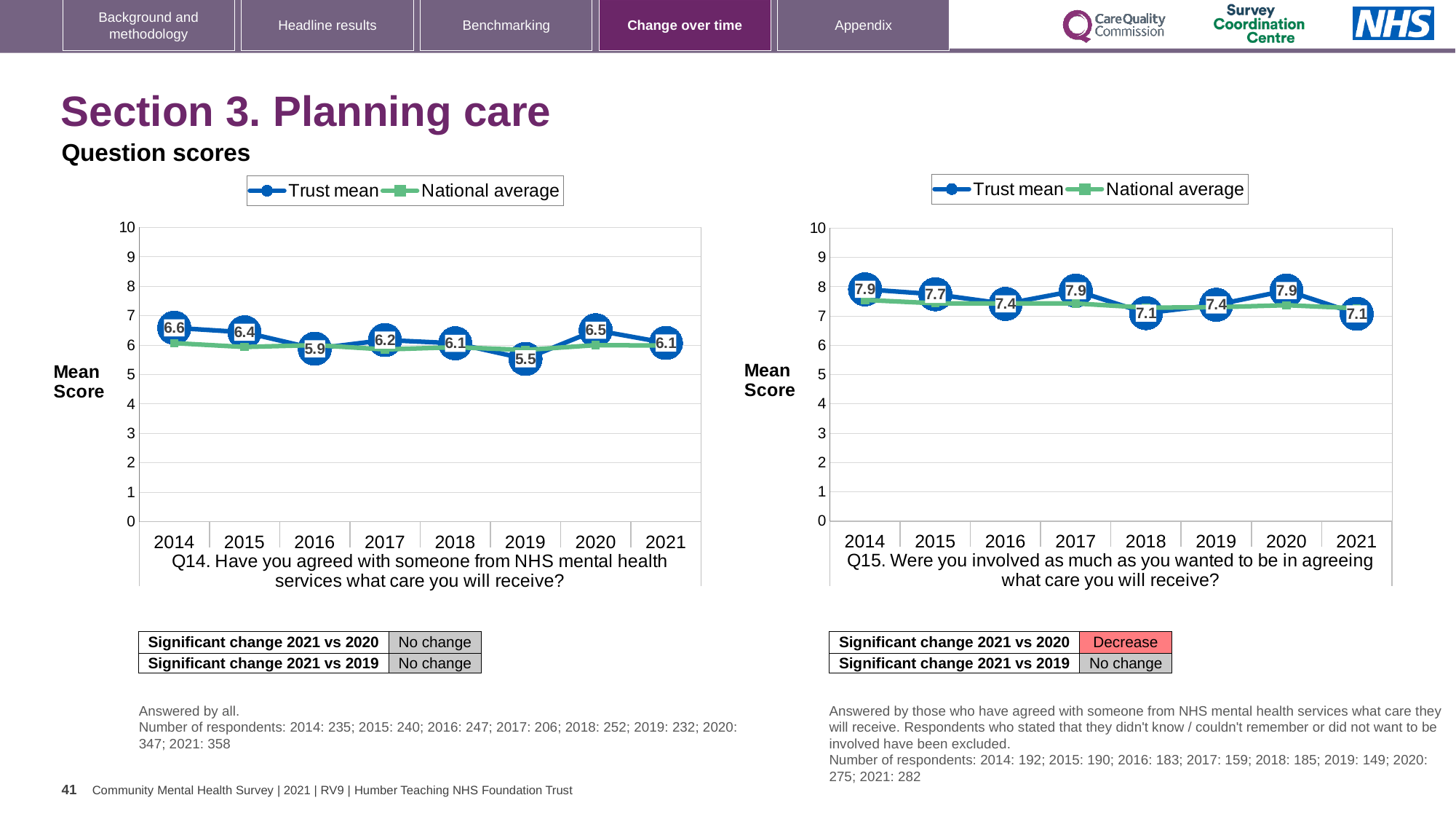

# Section 3. Planning care
Question scores

### Chart

| Category | Trust mean | National average |
|---|---|---|
| 2014 | 7.91438006705443 | 7.551279582587234 |
| 2015 | 7.74516584834527 | 7.436200468015481 |
| 2016 | 7.41680163814606 | 7.436721556858204 |
| 2017 | 7.86974208657402 | 7.430115250369245 |
| 2018 | 7.10174093979142 | 7.288563072600695 |
| 2019 | 7.38587214049774 | 7.303218690285378 |
| 2020 | 7.87415554763191 | 7.371893324208745 |
| 2021 | 7.0787645869832 | 7.268434215919926 |

### Chart

| Category | Trust mean | National average |
|---|---|---|
| 2014 | 6.58936290603091 | 6.069256459462832 |
| 2015 | 6.43853583868807 | 5.938690464494243 |
| 2016 | 5.87982819102941 | 6.002468576953853 |
| 2017 | 6.1755228596462 | 5.855037095486387 |
| 2018 | 6.06456176970575 | 5.931349231310174 |
| 2019 | 5.5347378707913 | 5.837602533052062 |
| 2020 | 6.50593137478067 | 6.000968853825601 |
| 2021 | 6.07657872444924 | 5.986567912826297 |
| Significant change 2021 vs 2020 | No change |
| --- | --- |
| Significant change 2021 vs 2019 | No change |
| Significant change 2021 vs 2020 | Decrease |
| --- | --- |
| Significant change 2021 vs 2019 | No change |
Answered by all.
Number of respondents: 2014: 235; 2015: 240; 2016: 247; 2017: 206; 2018: 252; 2019: 232; 2020: 347; 2021: 358
Answered by those who have agreed with someone from NHS mental health services what care they will receive. Respondents who stated that they didn't know / couldn't remember or did not want to be involved have been excluded.
Number of respondents: 2014: 192; 2015: 190; 2016: 183; 2017: 159; 2018: 185; 2019: 149; 2020: 275; 2021: 282

41